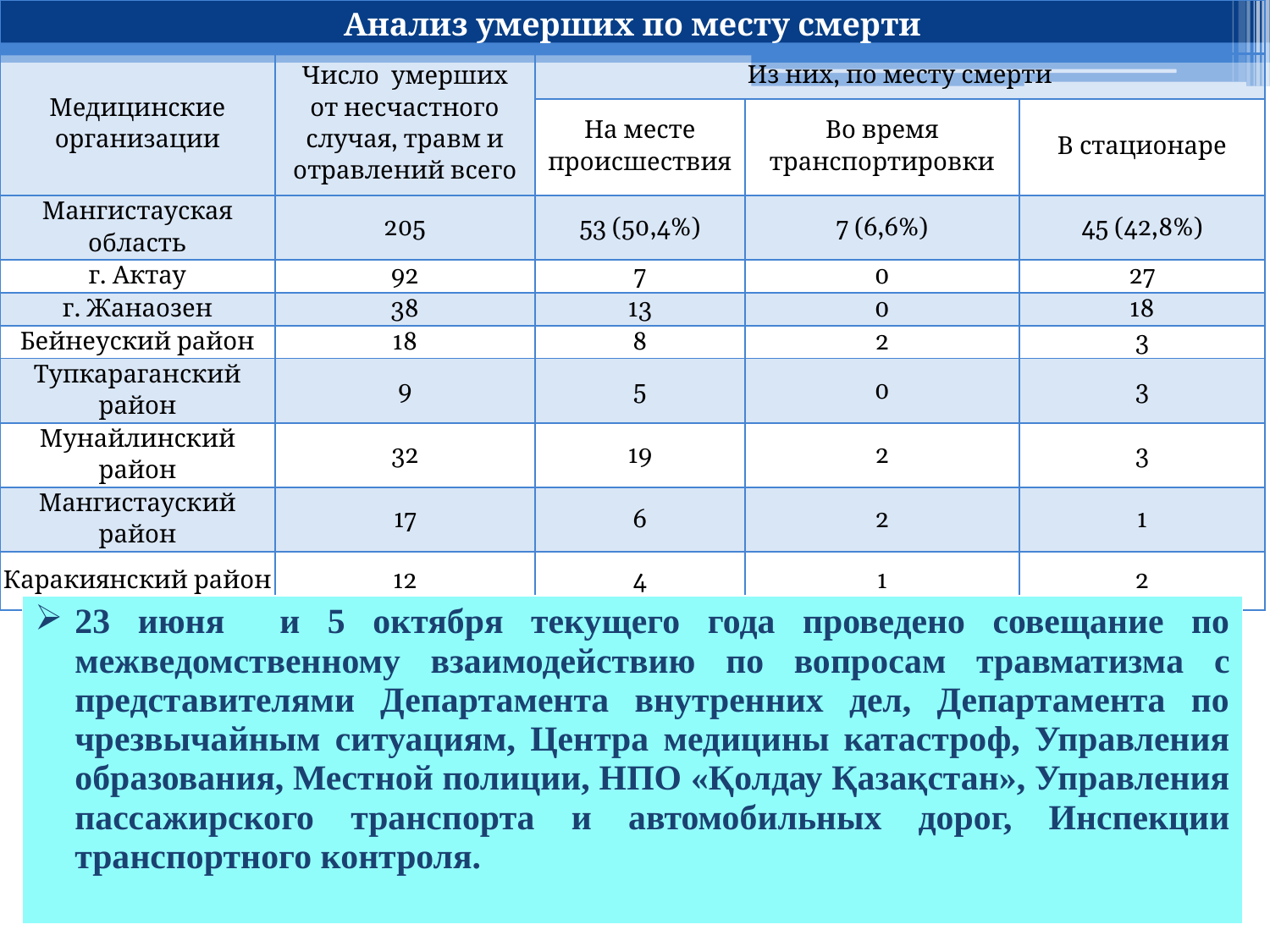

| Анализ умерших по месту смерти |  |  |  |  |
| --- | --- | --- | --- | --- |
| Медицинские организации | Число умерших от несчастного случая, травм и отравлений всего | Из них, по месту смерти |  |  |
|  |  | На месте происшествия | Во время транспортировки | В стационаре |
| Мангистауская область | 205 | 53 (50,4%) | 7 (6,6%) | 45 (42,8%) |
| г. Актау | 92 | 7 | 0 | 27 |
| г. Жанаозен | 38 | 13 | 0 | 18 |
| Бейнеуский район | 18 | 8 | 2 | 3 |
| Тупкараганский район | 9 | 5 | 0 | 3 |
| Мунайлинский район | 32 | 19 | 2 | 3 |
| Мангистауский район | 17 | 6 | 2 | 1 |
| Каракиянский район | 12 | 4 | 1 | 2 |
| 23 июня и 5 октября текущего года проведено совещание по межведомственному взаимодействию по вопросам травматизма с представителями Департамента внутренних дел, Департамента по чрезвычайным ситуациям, Центра медицины катастроф, Управления образования, Местной полиции, НПО «Қолдау Қазақстан», Управления пассажирского транспорта и автомобильных дорог, Инспекции транспортного контроля. |
| --- |